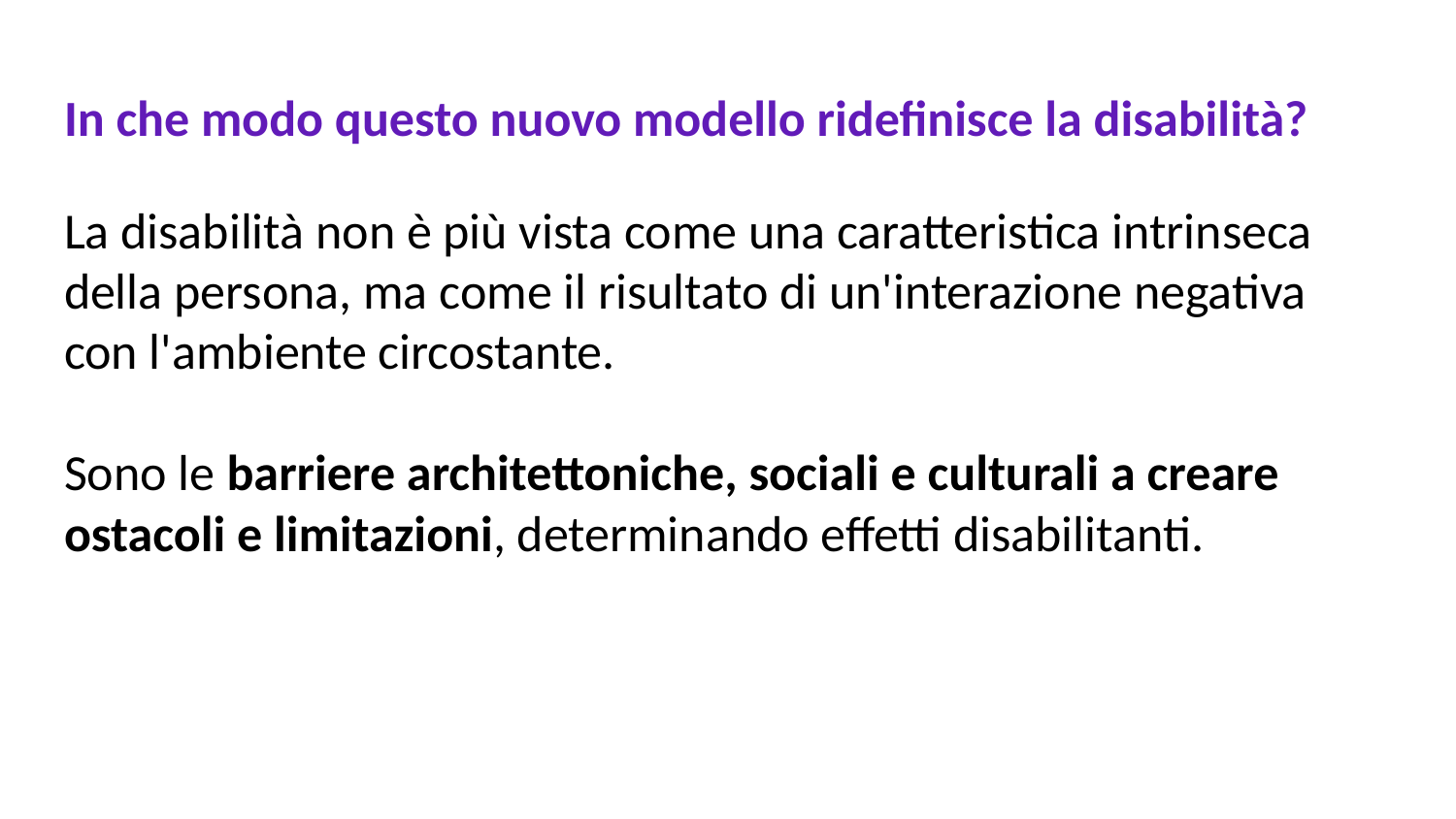

# In che modo questo nuovo modello ridefinisce la disabilità?
La disabilità non è più vista come una caratteristica intrinseca della persona, ma come il risultato di un'interazione negativa con l'ambiente circostante.

Sono le barriere architettoniche, sociali e culturali a creare ostacoli e limitazioni, determinando effetti disabilitanti.